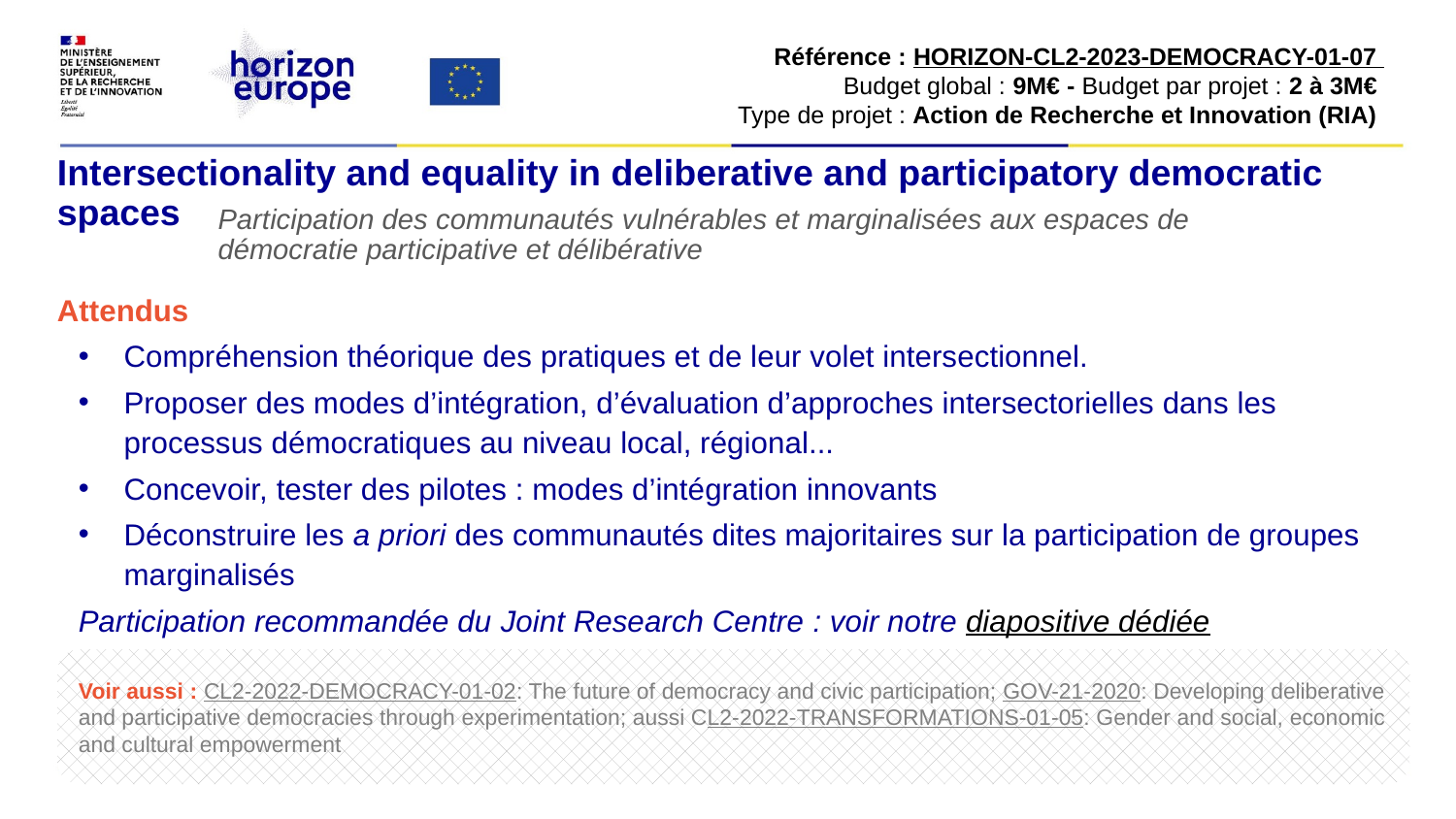

Référence : HORIZON-CL2-2023-DEMOCRACY-01-07
Budget global : 9M€ - Budget par projet : 2 à 3M€
Type de projet : Action de Recherche et Innovation (RIA)

# Intersectionality and equality in deliberative and participatory democratic spaces
Participation des communautés vulnérables et marginalisées aux espaces de démocratie participative et délibérative
Attendus
Compréhension théorique des pratiques et de leur volet intersectionnel.
Proposer des modes d’intégration, d’évaluation d’approches intersectorielles dans les processus démocratiques au niveau local, régional...
Concevoir, tester des pilotes : modes d’intégration innovants
Déconstruire les a priori des communautés dites majoritaires sur la participation de groupes marginalisés
Participation recommandée du Joint Research Centre : voir notre diapositive dédiée

Voir aussi : CL2-2022-DEMOCRACY-01-02: The future of democracy and civic participation; GOV-21-2020: Developing deliberative and participative democracies through experimentation; aussi CL2-2022-TRANSFORMATIONS-01-05: Gender and social, economic and cultural empowerment